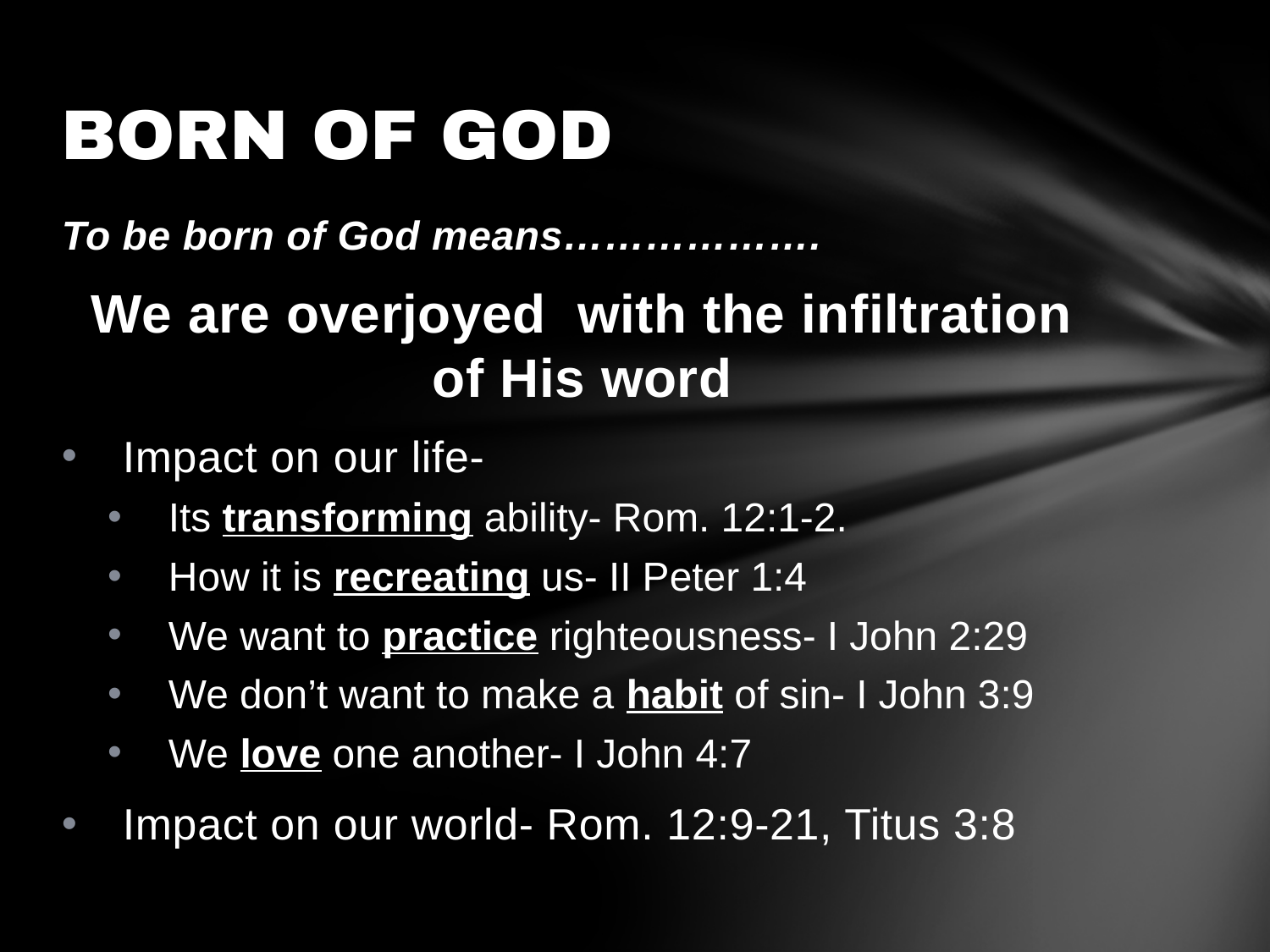

# BORN OF GOD
To be born of God means……………….
We are overjoyed  with the infiltration of His word
Impact on our life-
Its transforming ability- Rom. 12:1-2.
How it is recreating us- II Peter 1:4
We want to practice righteousness- I John 2:29
We don’t want to make a habit of sin- I John 3:9
We love one another- I John 4:7
Impact on our world- Rom. 12:9-21, Titus 3:8